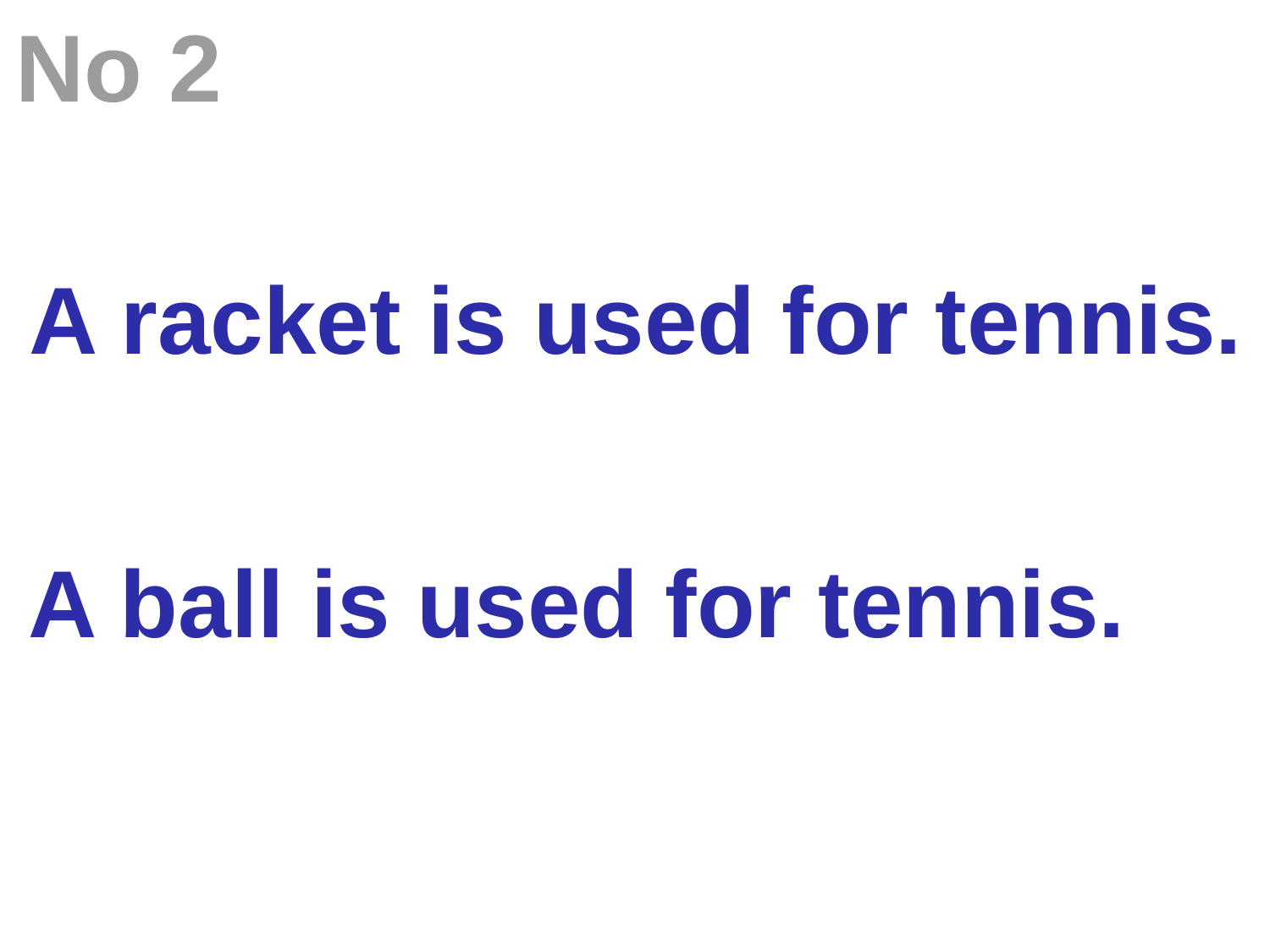

No 2
A racket is used for tennis.
A ball is used for tennis.